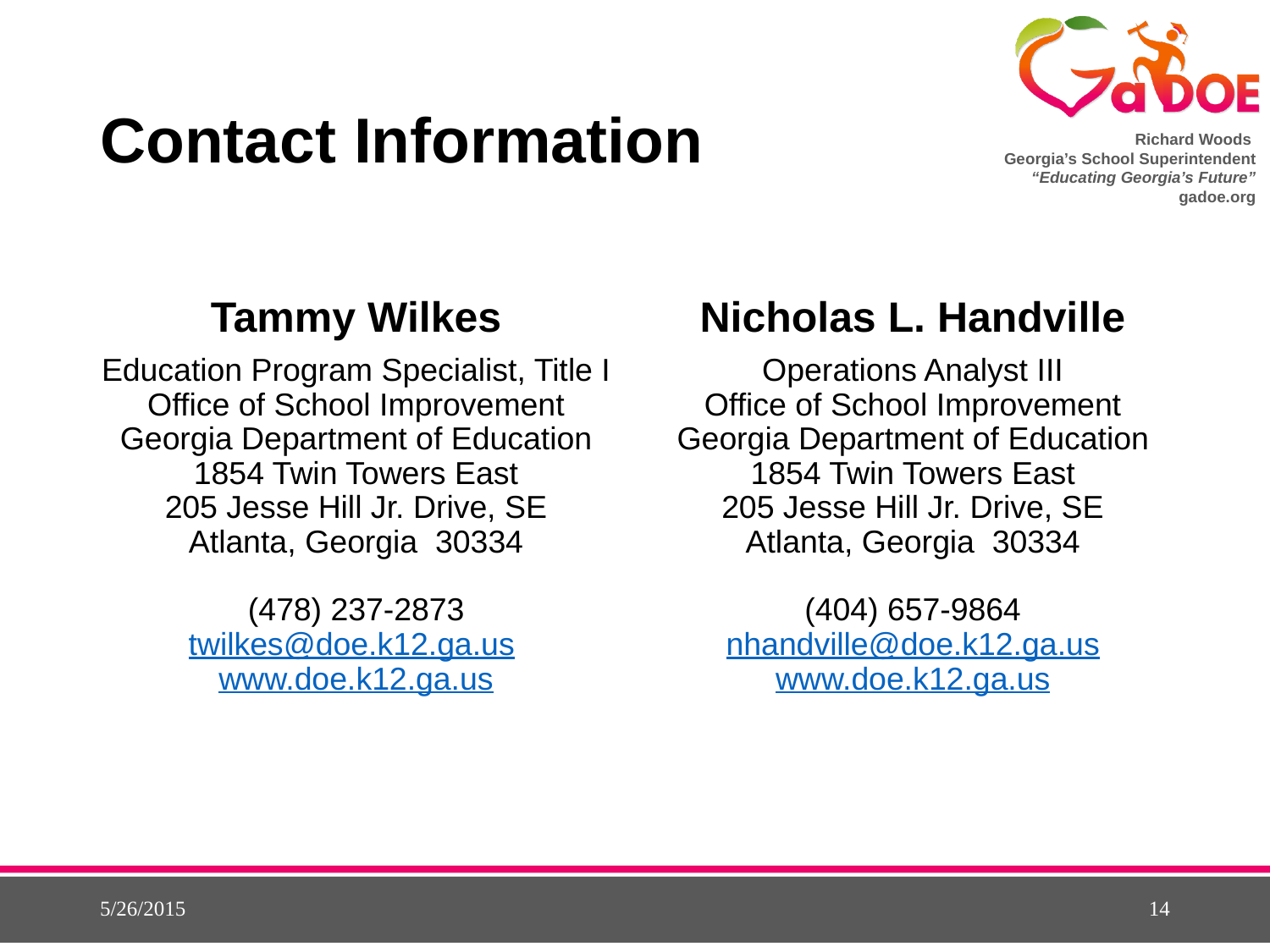

# Contact Information
Tammy Wilkes
Nicholas L. Handville
Education Program Specialist, Title I
Office of School Improvement
Georgia Department of Education
1854 Twin Towers East
205 Jesse Hill Jr. Drive, SE
Atlanta, Georgia  30334
(478) 237-2873
twilkes@doe.k12.ga.us
www.doe.k12.ga.us

Operations Analyst III
Office of School Improvement
Georgia Department of Education
1854 Twin Towers East
205 Jesse Hill Jr. Drive, SE
Atlanta, Georgia  30334
(404) 657-9864
nhandville@doe.k12.ga.us
www.doe.k12.ga.us

5/26/2015
14